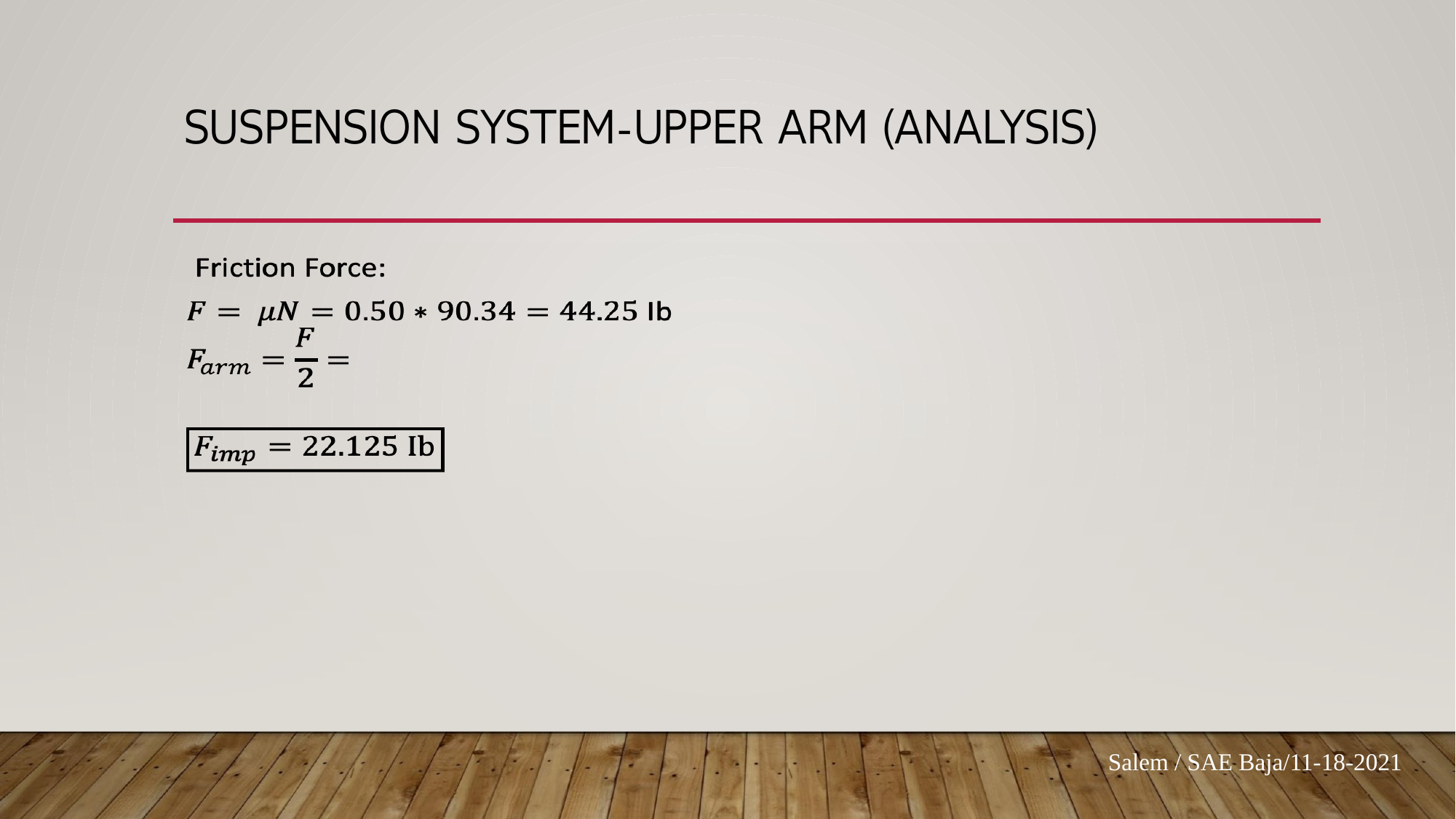

# SUSPENSION SYSTEM-UPPER ARM (ANALYSIS)

Salem / SAE Baja/11-18-2021